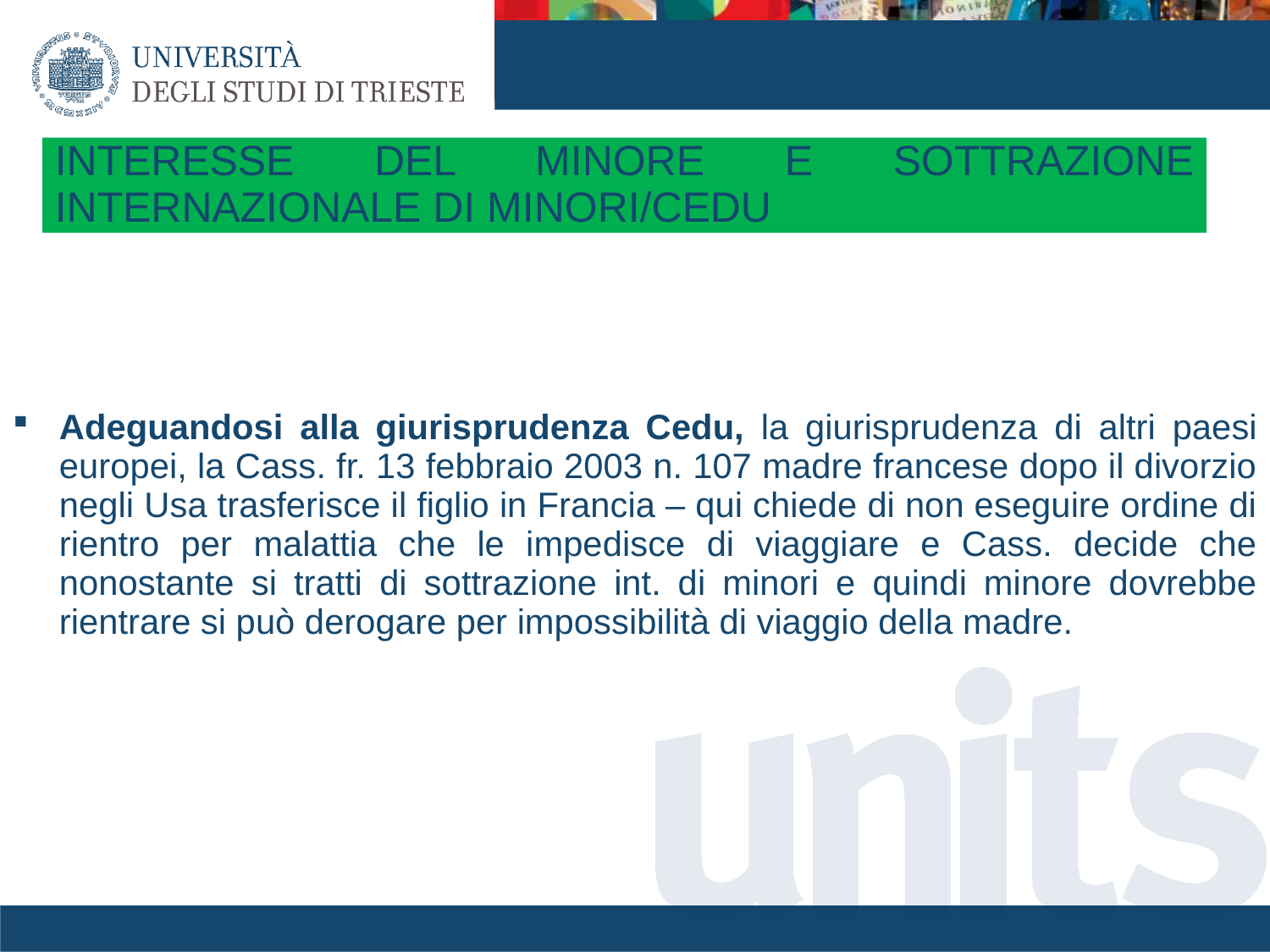

# INTERESSE DEL MINORE E SOTTRAZIONE INTERNAZIONALE DI MINORI/CEDU
Adeguandosi alla giurisprudenza Cedu, la giurisprudenza di altri paesi europei, la Cass. fr. 13 febbraio 2003 n. 107 madre francese dopo il divorzio negli Usa trasferisce il figlio in Francia – qui chiede di non eseguire ordine di rientro per malattia che le impedisce di viaggiare e Cass. decide che nonostante si tratti di sottrazione int. di minori e quindi minore dovrebbe rientrare si può derogare per impossibilità di viaggio della madre.